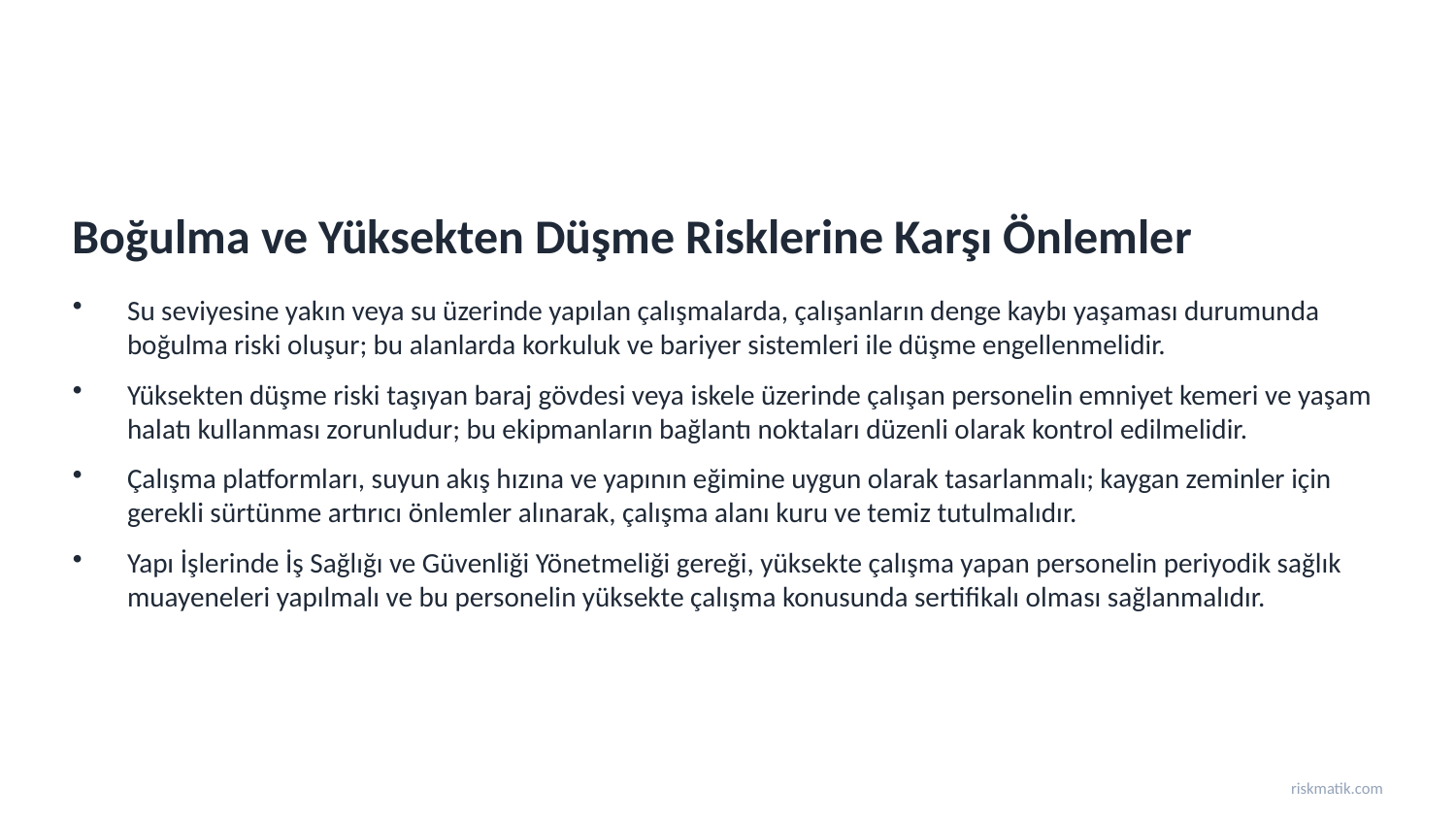

Boğulma ve Yüksekten Düşme Risklerine Karşı Önlemler
Su seviyesine yakın veya su üzerinde yapılan çalışmalarda, çalışanların denge kaybı yaşaması durumunda boğulma riski oluşur; bu alanlarda korkuluk ve bariyer sistemleri ile düşme engellenmelidir.
Yüksekten düşme riski taşıyan baraj gövdesi veya iskele üzerinde çalışan personelin emniyet kemeri ve yaşam halatı kullanması zorunludur; bu ekipmanların bağlantı noktaları düzenli olarak kontrol edilmelidir.
Çalışma platformları, suyun akış hızına ve yapının eğimine uygun olarak tasarlanmalı; kaygan zeminler için gerekli sürtünme artırıcı önlemler alınarak, çalışma alanı kuru ve temiz tutulmalıdır.
Yapı İşlerinde İş Sağlığı ve Güvenliği Yönetmeliği gereği, yüksekte çalışma yapan personelin periyodik sağlık muayeneleri yapılmalı ve bu personelin yüksekte çalışma konusunda sertifikalı olması sağlanmalıdır.
riskmatik.com